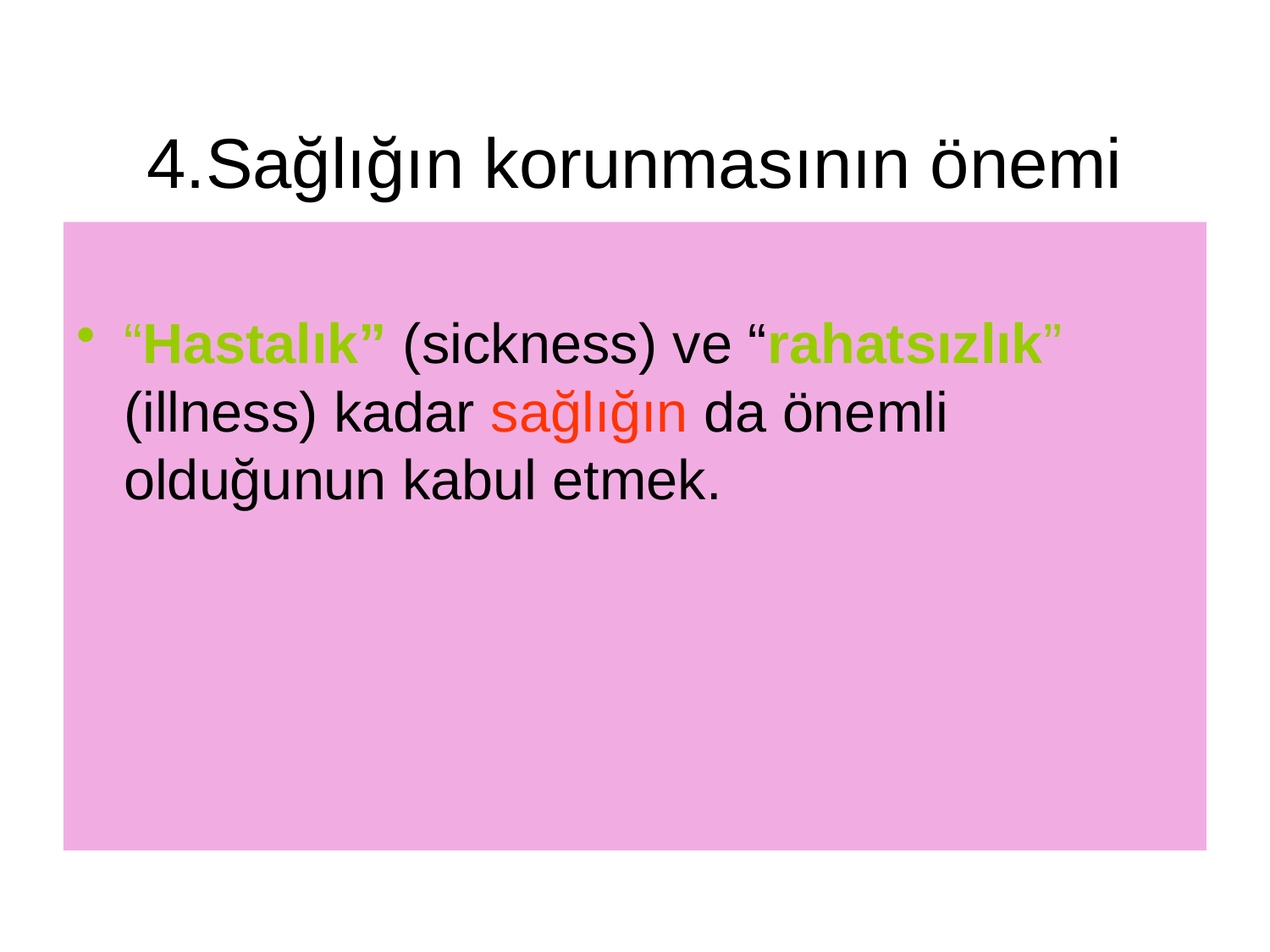

# 4.Sağlığın korunmasının önemi

“Hastalık” (sickness) ve “rahatsızlık” (illness) kadar sağlığın da önemli olduğunun kabul etmek.